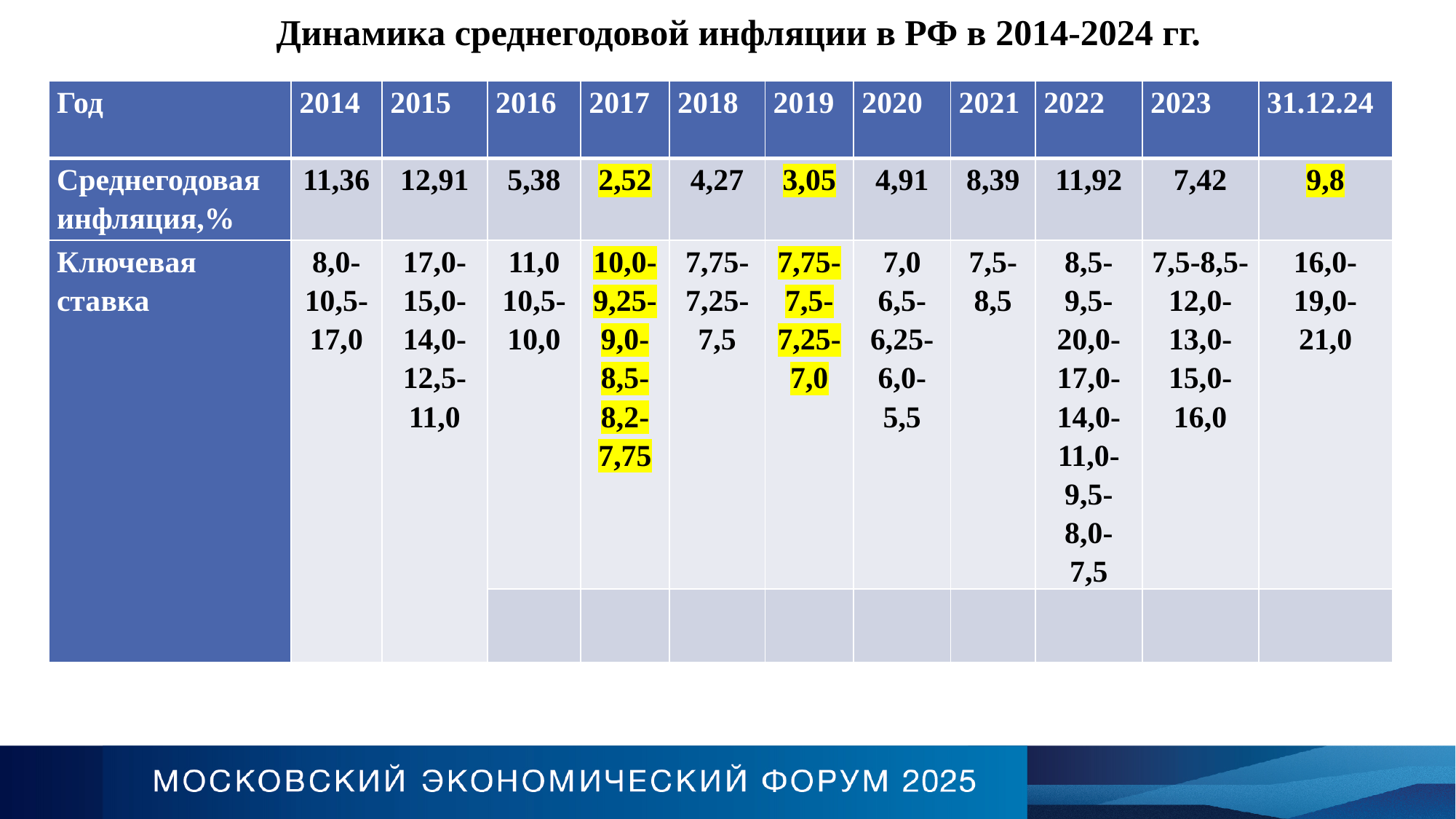

Динамика среднегодовой инфляции в РФ в 2014-2024 гг.
| Год | 2014 | 2015 | 2016 | 2017 | 2018 | 2019 | 2020 | 2021 | 2022 | 2023 | 31.12.24 |
| --- | --- | --- | --- | --- | --- | --- | --- | --- | --- | --- | --- |
| Среднегодовая инфляция,% | 11,36 | 12,91 | 5,38 | 2,52 | 4,27 | 3,05 | 4,91 | 8,39 | 11,92 | 7,42 | 9,8 |
| Ключевая ставка | 8,0-10,5- 17,0 | 17,0-15,0-14,0- 12,5- 11,0 | 11,0 10,5-10,0 | 10,0- 9,25- 9,0- 8,5-8,2-7,75 | 7,75-7,25- 7,5 | 7,75- 7,5-7,25-7,0 | 7,0 6,5- 6,25-6,0- 5,5 | 7,5- 8,5 | 8,5- 9,5- 20,0-17,0-14,0-11,0-9,5- 8,0- 7,5 | 7,5-8,5-12,0-13,0-15,0-16,0 | 16,0- 19,0- 21,0 |
|  |  |  |  |  |  |  |  |  |  |  |  |